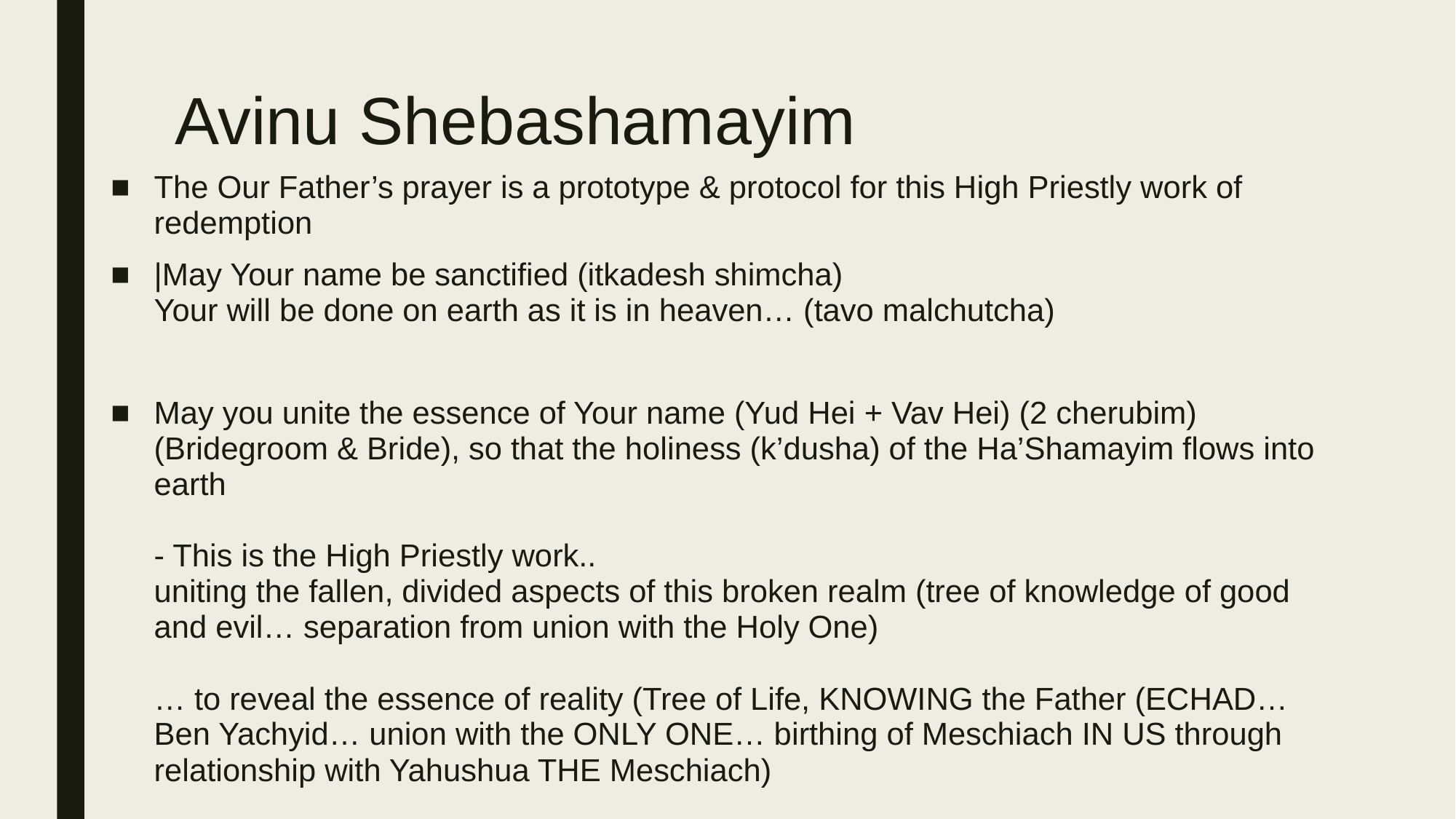

# Avinu Shebashamayim
The Our Father’s prayer is a prototype & protocol for this High Priestly work of redemption
|May Your name be sanctified (itkadesh shimcha)
Your will be done on earth as it is in heaven… (tavo malchutcha)

May you unite the essence of Your name (Yud Hei + Vav Hei) (2 cherubim) (Bridegroom & Bride), so that the holiness (k’dusha) of the Ha’Shamayim flows into earth
- This is the High Priestly work..
uniting the fallen, divided aspects of this broken realm (tree of knowledge of good and evil… separation from union with the Holy One)
… to reveal the essence of reality (Tree of Life, KNOWING the Father (ECHAD… Ben Yachyid… union with the ONLY ONE… birthing of Meschiach IN US through relationship with Yahushua THE Meschiach)